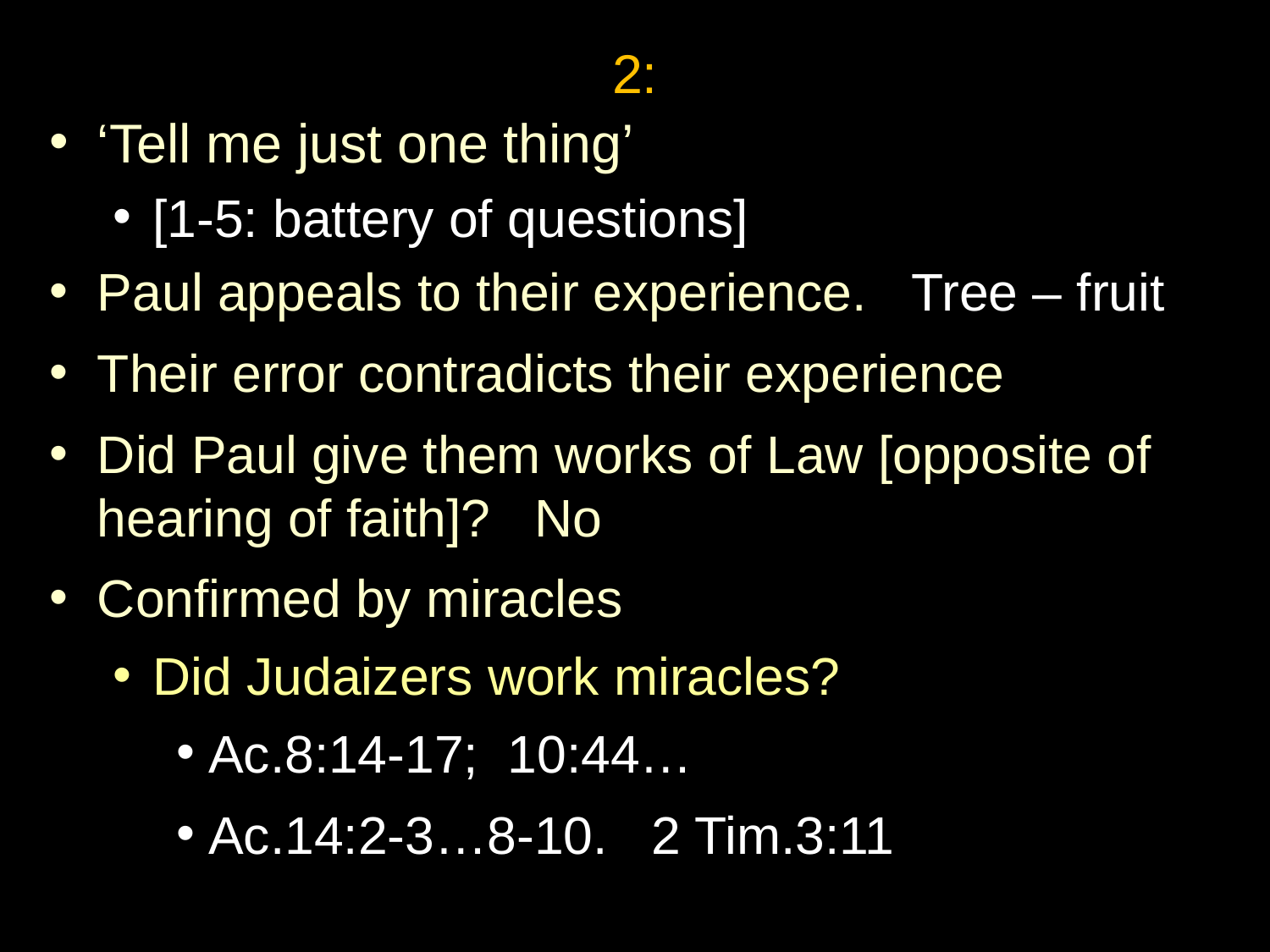

2:
‘Tell me just one thing’
[1-5: battery of questions]
Paul appeals to their experience.   Tree – fruit
Their error contradicts their experience
Did Paul give them works of Law [opposite of hearing of faith]?   No
Confirmed by miracles
Did Judaizers work miracles?
Ac.8:14-17;  10:44…
Ac.14:2-3…8-10.   2 Tim.3:11